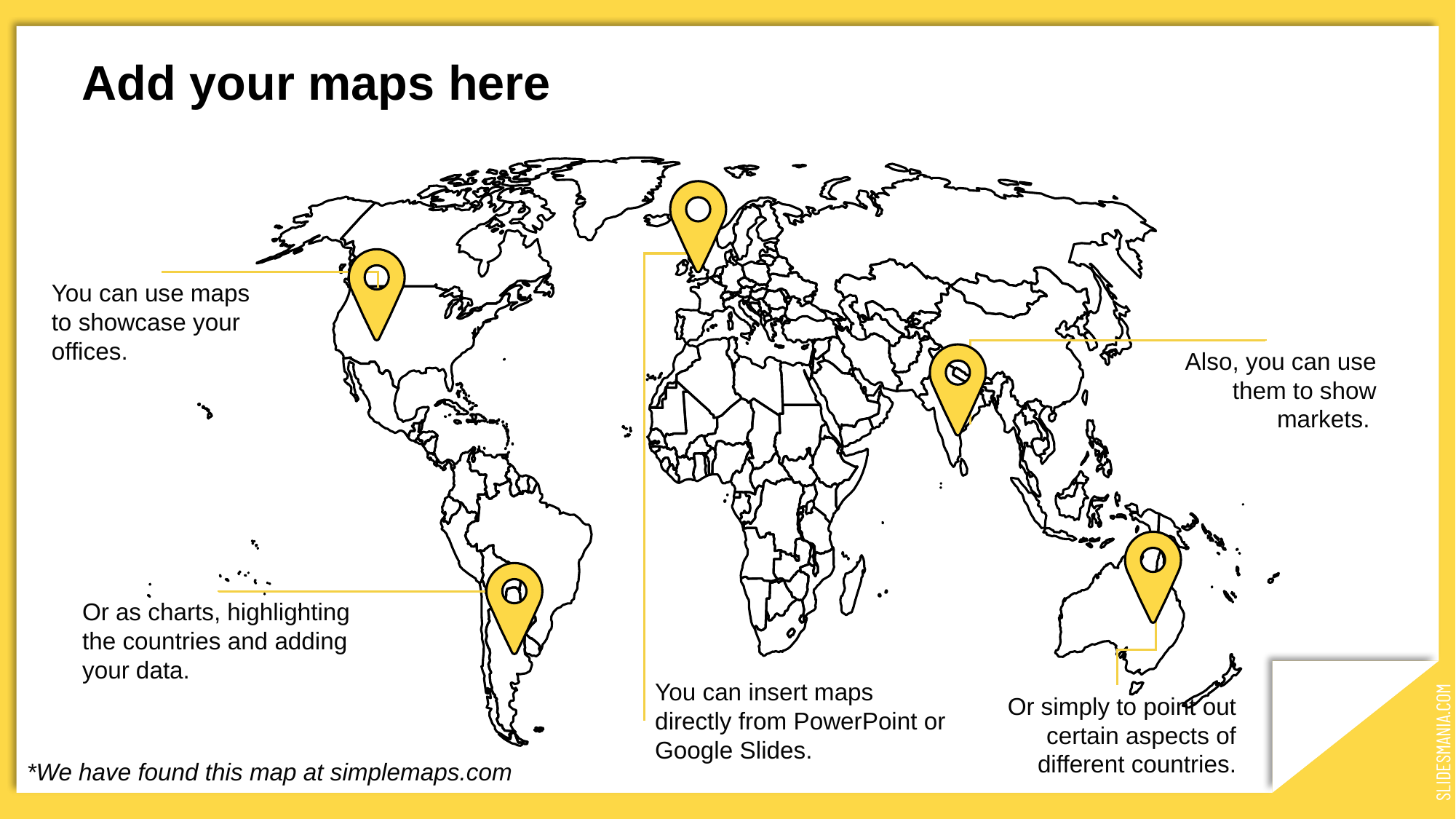

Add your maps here

You can use maps to showcase your offices.
Also, you can use them to show markets.

Or as charts, highlighting the countries and adding your data.
You can insert maps directly from PowerPoint or Google Slides.
Or simply to point out certain aspects of different countries.
*We have found this map at simplemaps.com